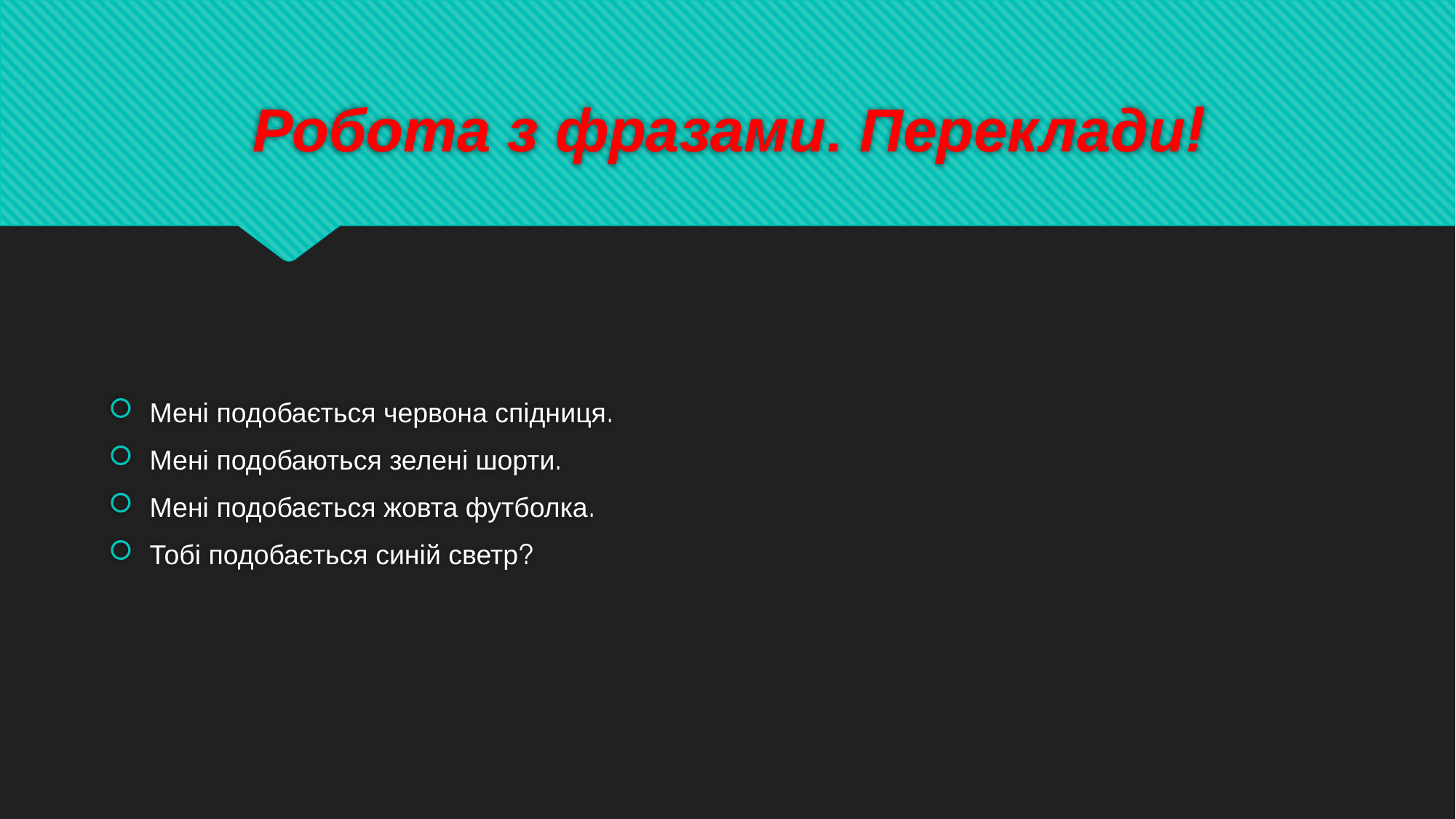

# Робота з фразами. Переклади!
Мені подобається червона спідниця.
Мені подобаються зелені шорти.
Мені подобається жовта футболка.
Тобі подобається синій светр?